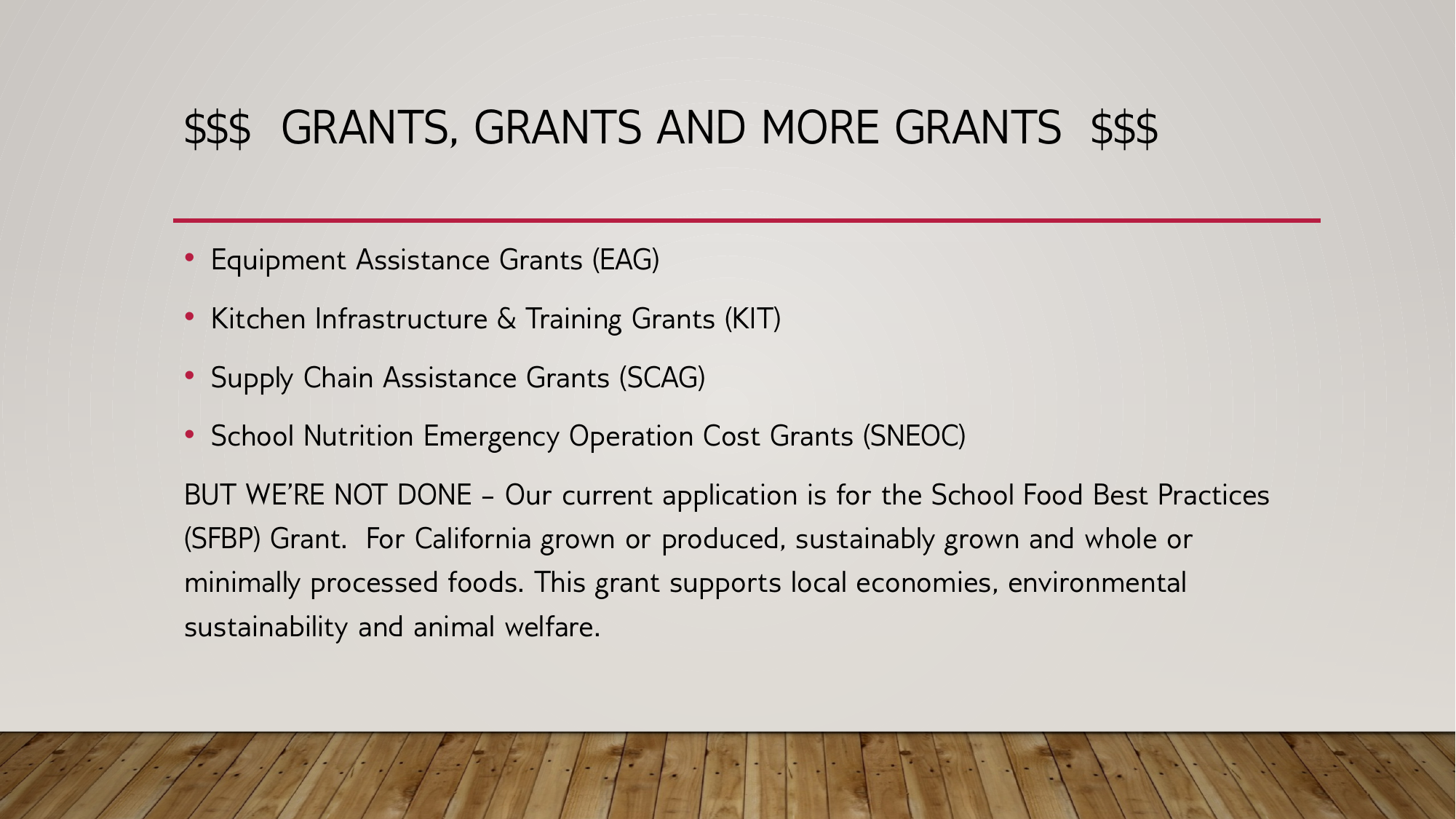

# $$$  GRANTS, grants and more grants  $$$
Equipment Assistance Grants (EAG)
Kitchen Infrastructure & Training Grants (KIT)
Supply Chain Assistance Grants (SCAG)
School Nutrition Emergency Operation Cost Grants (SNEOC)
BUT WE’RE NOT DONE – Our current application is for the School Food Best Practices (SFBP) Grant.  For California grown or produced, sustainably grown and whole or minimally processed foods. This grant supports local economies, environmental sustainability and animal welfare.